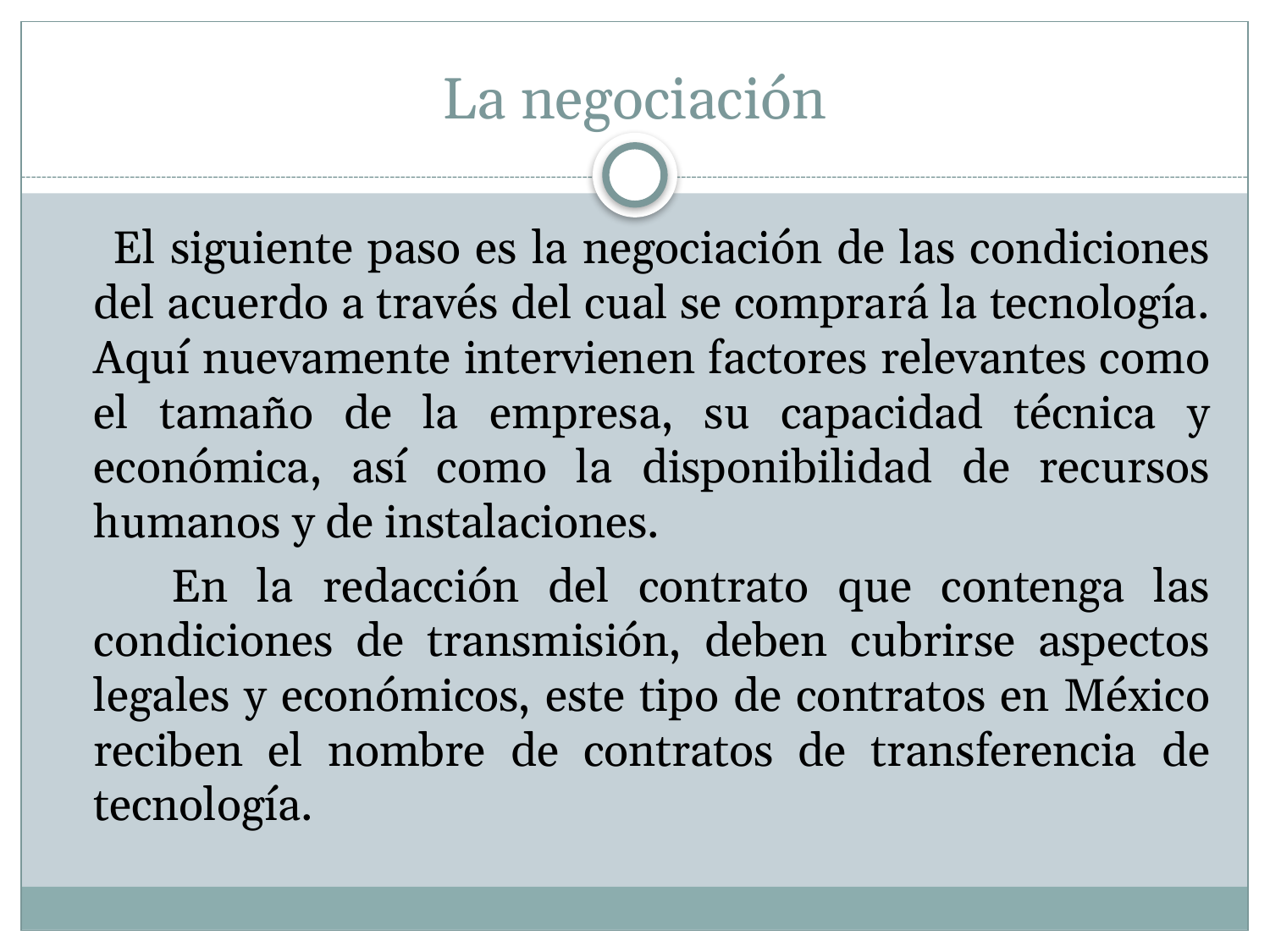

# La negociación
    El siguiente paso es la negociación de las condiciones del acuerdo a través del cual se comprará la tecnología. Aquí nuevamente intervienen factores relevantes como el tamaño de la empresa, su capacidad técnica y económica, así como la disponibilidad de recursos humanos y de instalaciones.
    En la redacción del contrato que contenga las condiciones de transmisión, deben cubrirse aspectos legales y económicos, este tipo de contratos en México reciben el nombre de contratos de transferencia de tecnología.